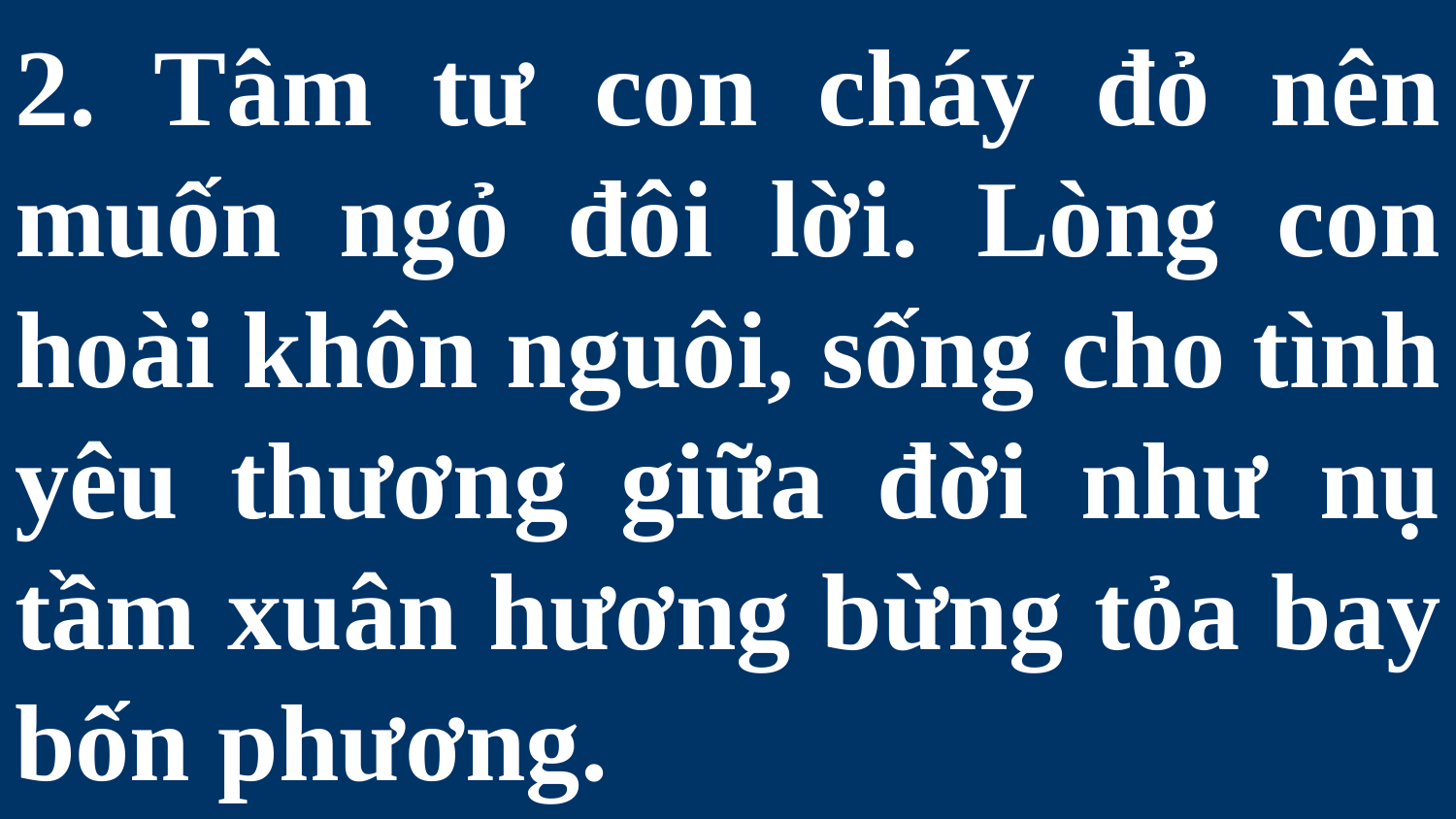

# 2. Tâm tư con cháy đỏ nên muốn ngỏ đôi lời. Lòng con hoài khôn nguôi, sống cho tình yêu thương giữa đời như nụ tầm xuân hương bừng tỏa bay bốn phương.